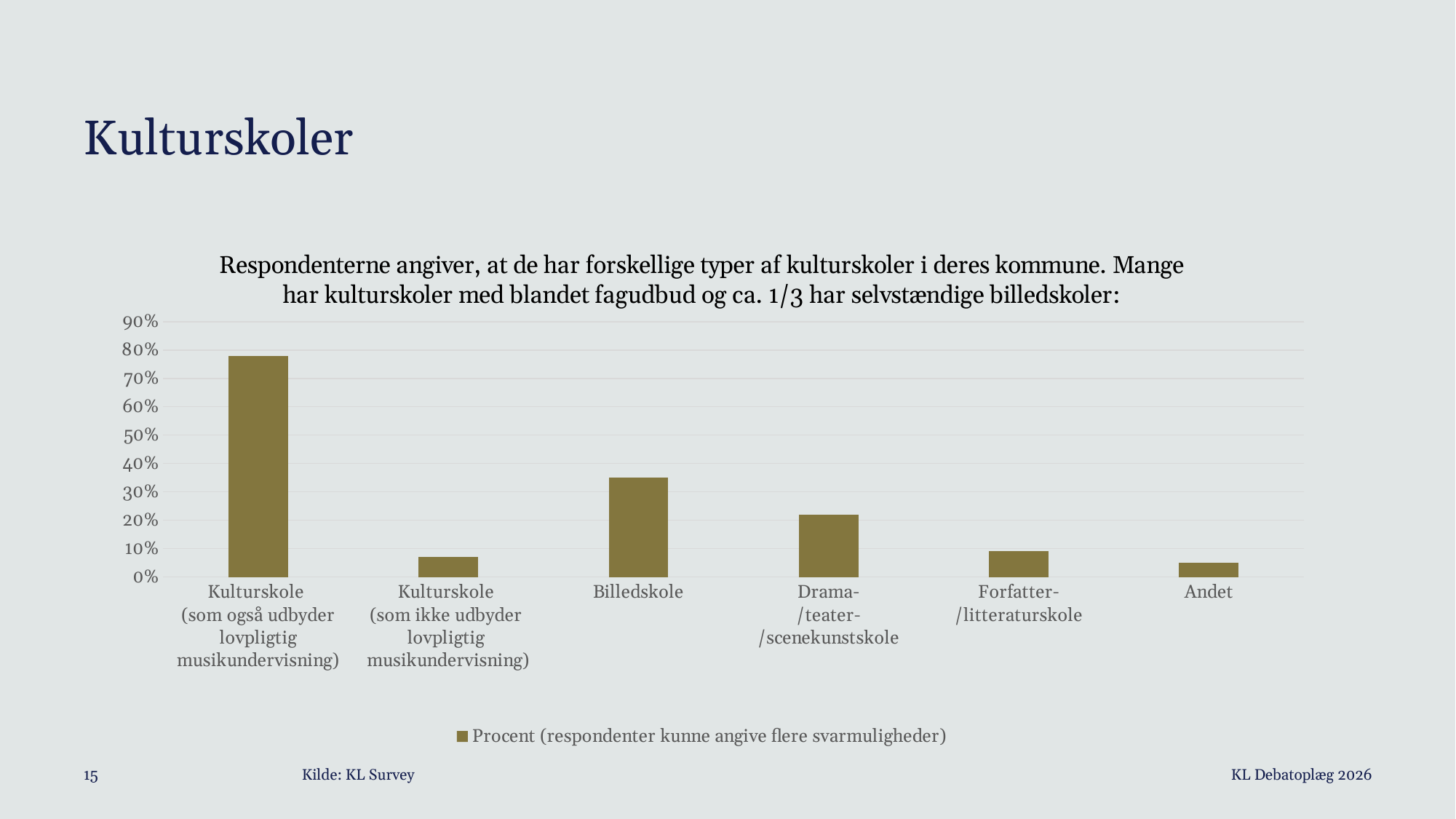

# Kulturskoler

### Chart: Respondenterne angiver, at de har forskellige typer af kulturskoler i deres kommune. Mange har kulturskoler med blandet fagudbud og ca. 1/3 har selvstændige billedskoler:

| Category | Procent (respondenter kunne angive flere svarmuligheder) |
|---|---|
| Kulturskole
(som også udbyder
 lovpligtig
musikundervisning) | 0.78 |
| Kulturskole
(som ikke udbyder
lovpligtig
musikundervisning) | 0.07 |
| Billedskole | 0.35 |
| Drama-
/teater-
/scenekunstskole | 0.22 |
| Forfatter-
/litteraturskole | 0.09 |
| Andet | 0.05 |
KL Debatoplæg 2026
15		Kilde: KL Survey